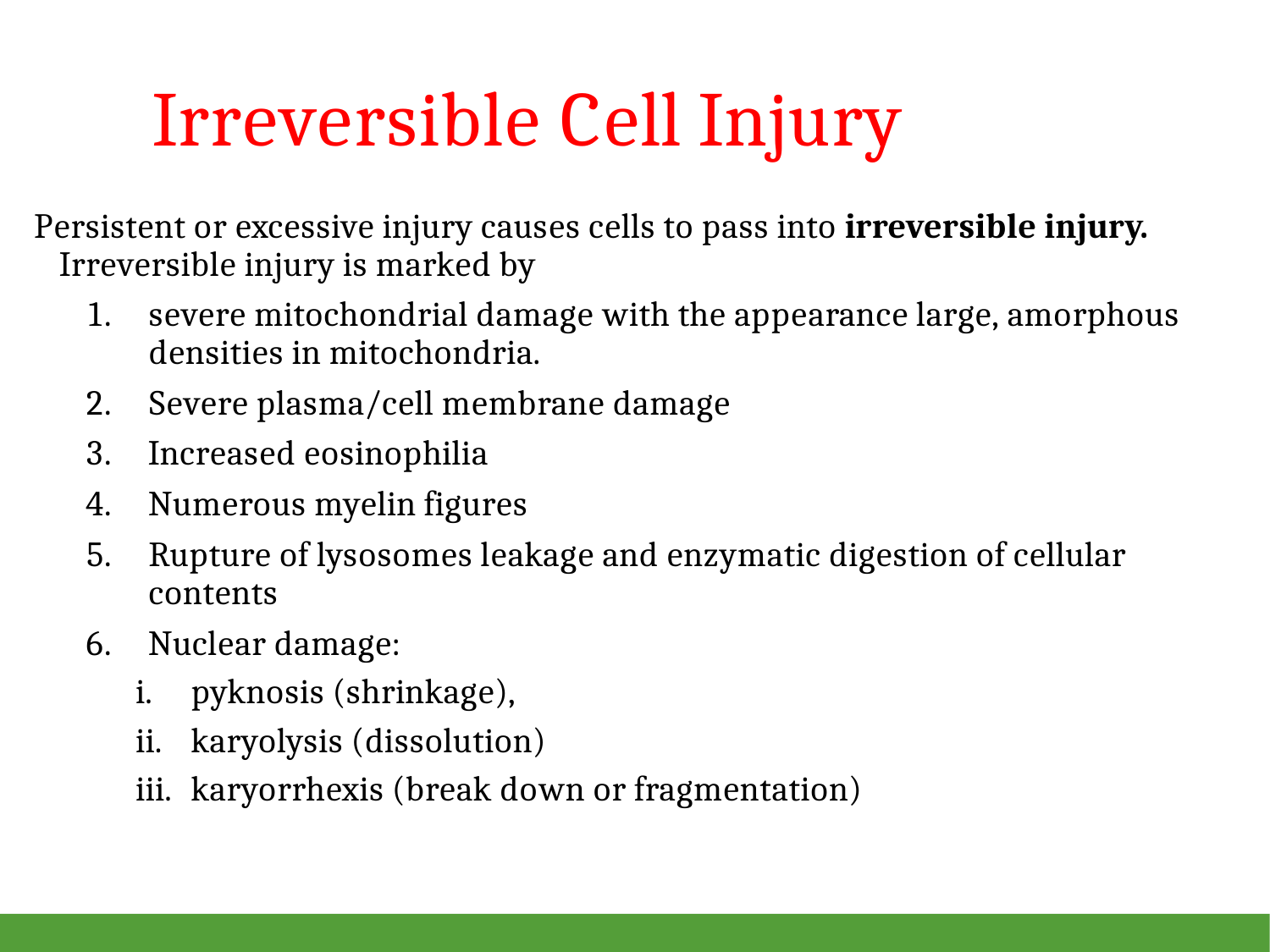

# Irreversible Cell Injury
Persistent or excessive injury causes cells to pass into irreversible injury. Irreversible injury is marked by
severe mitochondrial damage with the appearance large, amorphous densities in mitochondria.
Severe plasma/cell membrane damage
Increased eosinophilia
Numerous myelin figures
Rupture of lysosomes leakage and enzymatic digestion of cellular contents
Nuclear damage:
pyknosis (shrinkage),
karyolysis (dissolution)
karyorrhexis (break down or fragmentation)